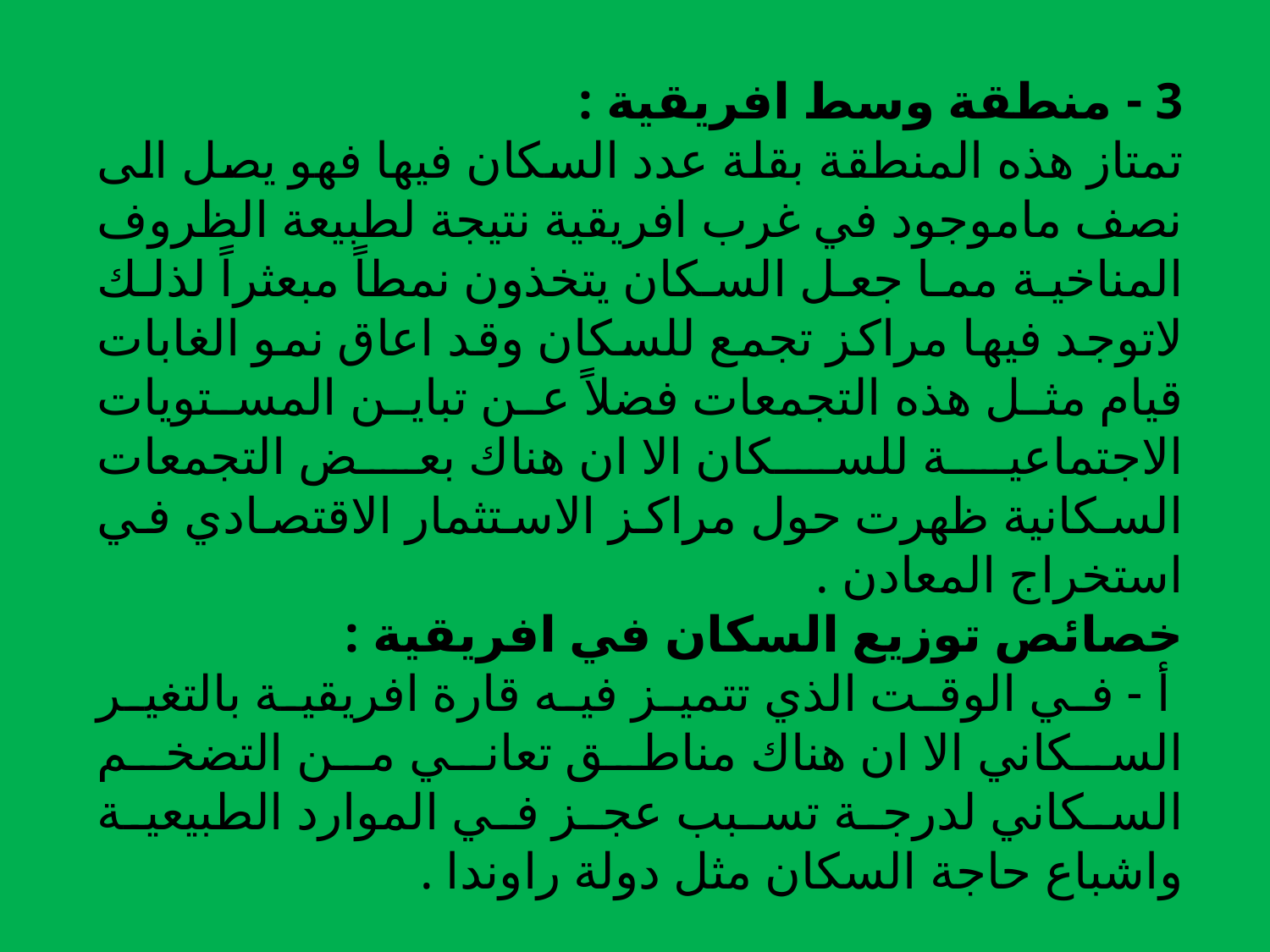

3 - منطقة وسط افريقية :
تمتاز هذه المنطقة بقلة عدد السكان فيها فهو يصل الى نصف ماموجود في غرب افريقية نتيجة لطبيعة الظروف المناخية مما جعل السكان يتخذون نمطاً مبعثراً لذلك لاتوجد فيها مراكز تجمع للسكان وقد اعاق نمو الغابات قيام مثل هذه التجمعات فضلاً عن تباين المستويات الاجتماعية للسكان الا ان هناك بعض التجمعات السكانية ظهرت حول مراكز الاستثمار الاقتصادي في استخراج المعادن .
خصائص توزيع السكان في افريقية :
 أ - في الوقت الذي تتميز فيه قارة افريقية بالتغير السكاني الا ان هناك مناطق تعاني من التضخم السكاني لدرجة تسبب عجز في الموارد الطبيعية واشباع حاجة السكان مثل دولة راوندا .